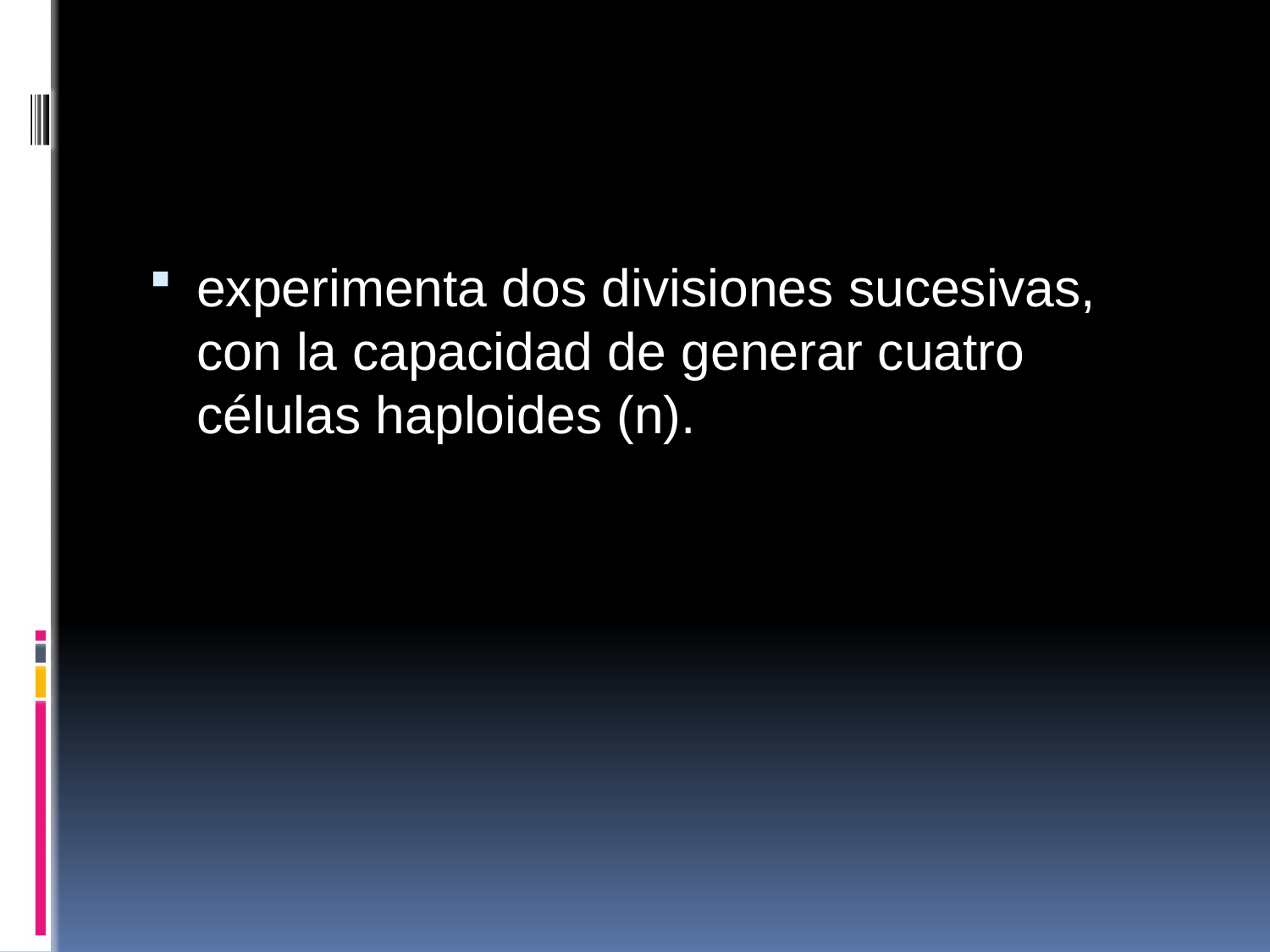

#
experimenta dos divisiones sucesivas, con la capacidad de generar cuatro células haploides (n).